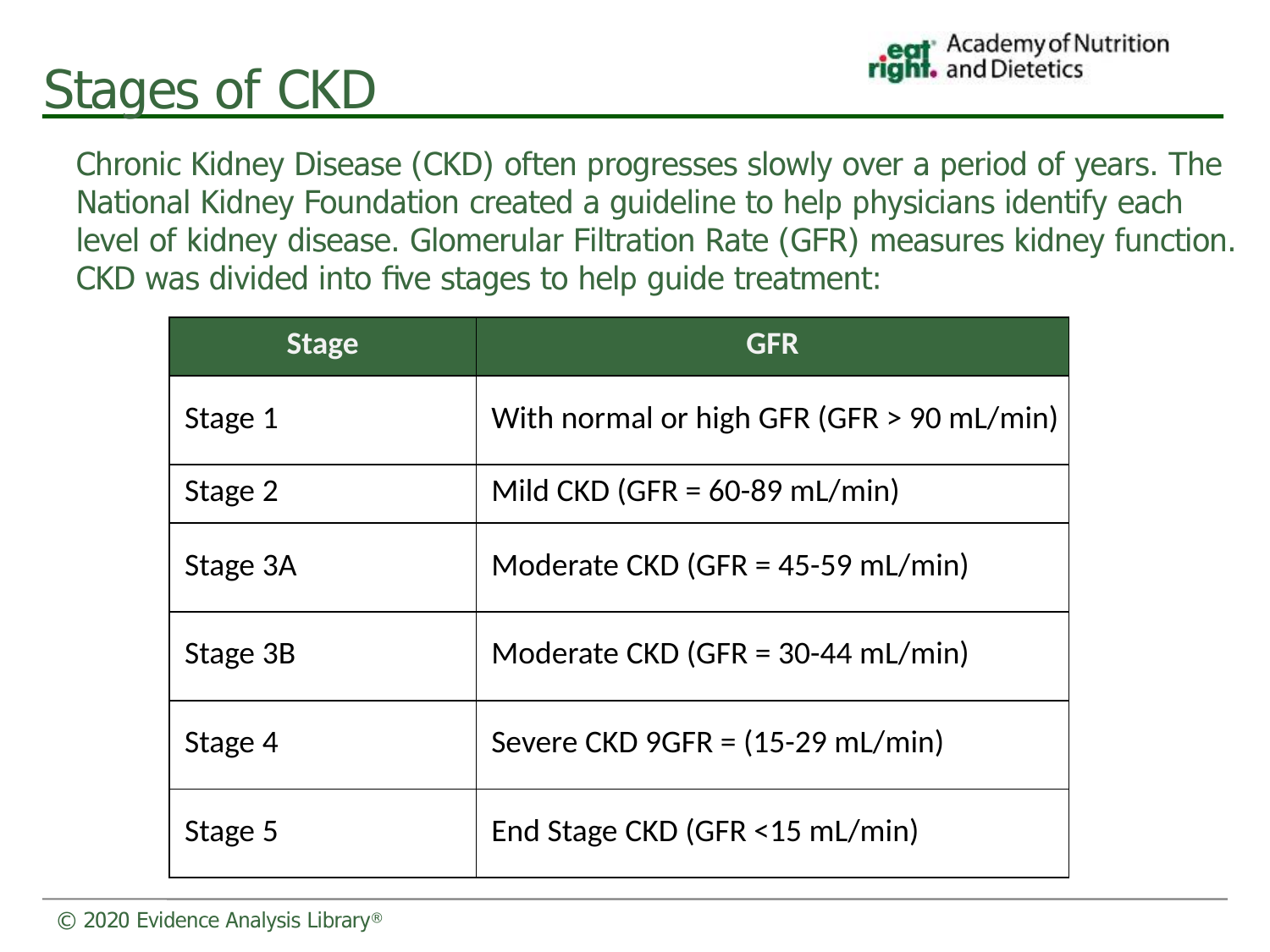

# Stages of CKD
Chronic Kidney Disease (CKD) often progresses slowly over a period of years. The National Kidney Foundation created a guideline to help physicians identify each level of kidney disease. Glomerular Filtration Rate (GFR) measures kidney function. CKD was divided into five stages to help guide treatment:
| Stage | GFR |
| --- | --- |
| Stage 1 | With normal or high GFR (GFR > 90 mL/min) |
| Stage 2 | Mild CKD (GFR = 60-89 mL/min) |
| Stage 3A | Moderate CKD (GFR = 45-59 mL/min) |
| Stage 3B | Moderate CKD (GFR = 30-44 mL/min) |
| Stage 4 | Severe CKD 9GFR = (15-29 mL/min) |
| Stage 5 | End Stage CKD (GFR <15 mL/min) |
© 2020 Evidence Analysis Library®